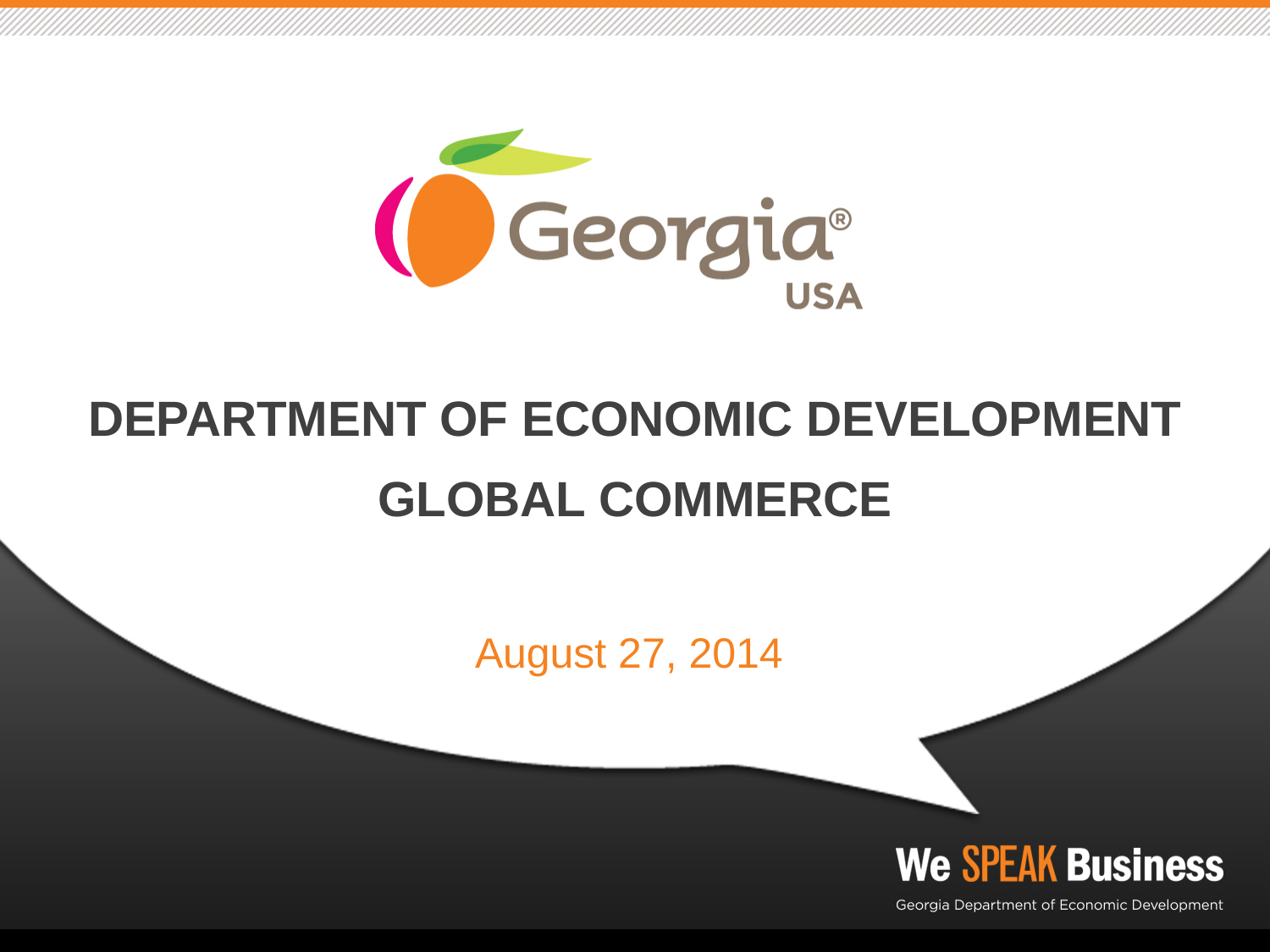

Department of Economic Development
Global Commerce

August 27, 2014